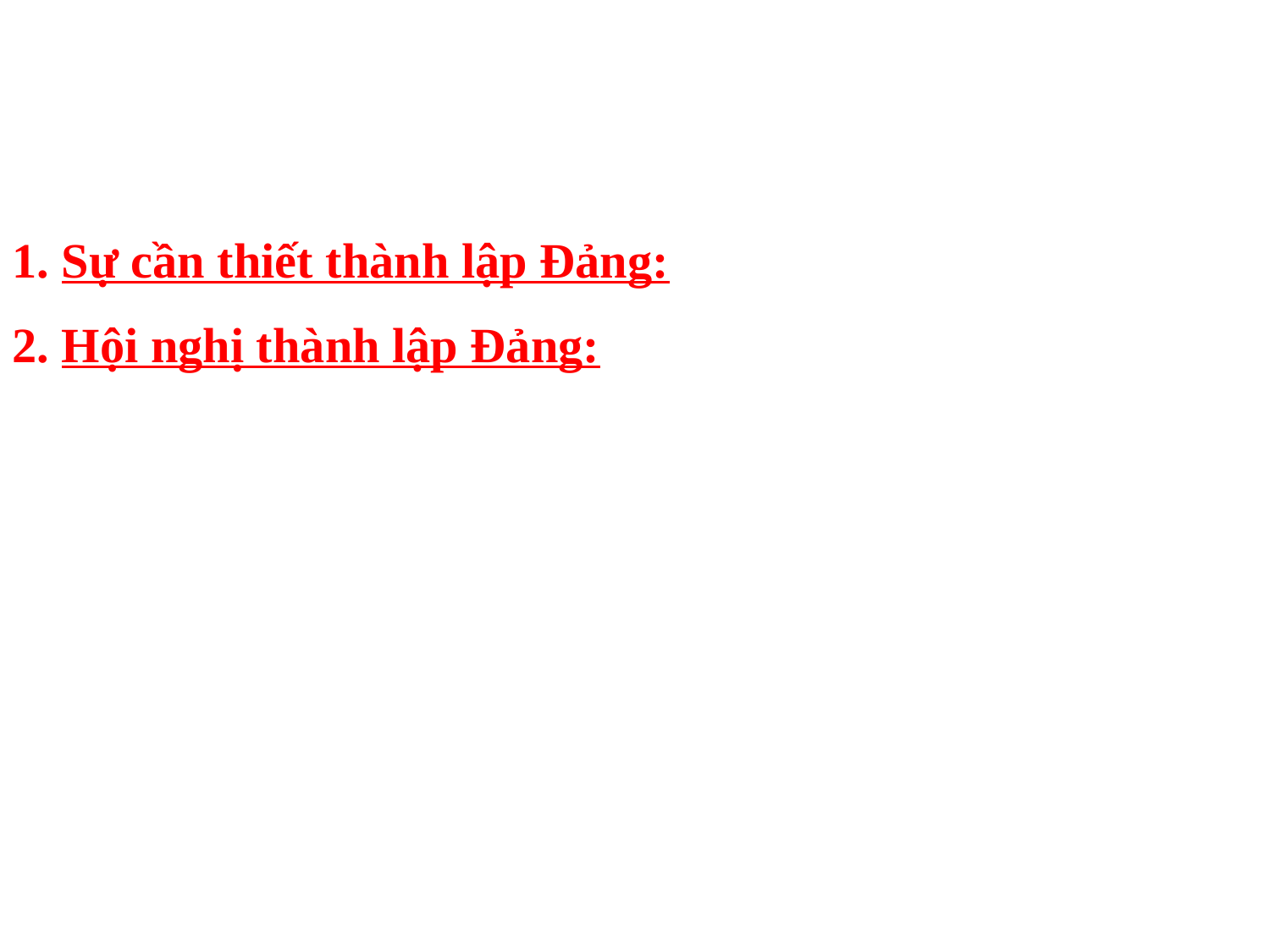

1. Sự cần thiết thành lập Đảng:
2. Hội nghị thành lập Đảng: